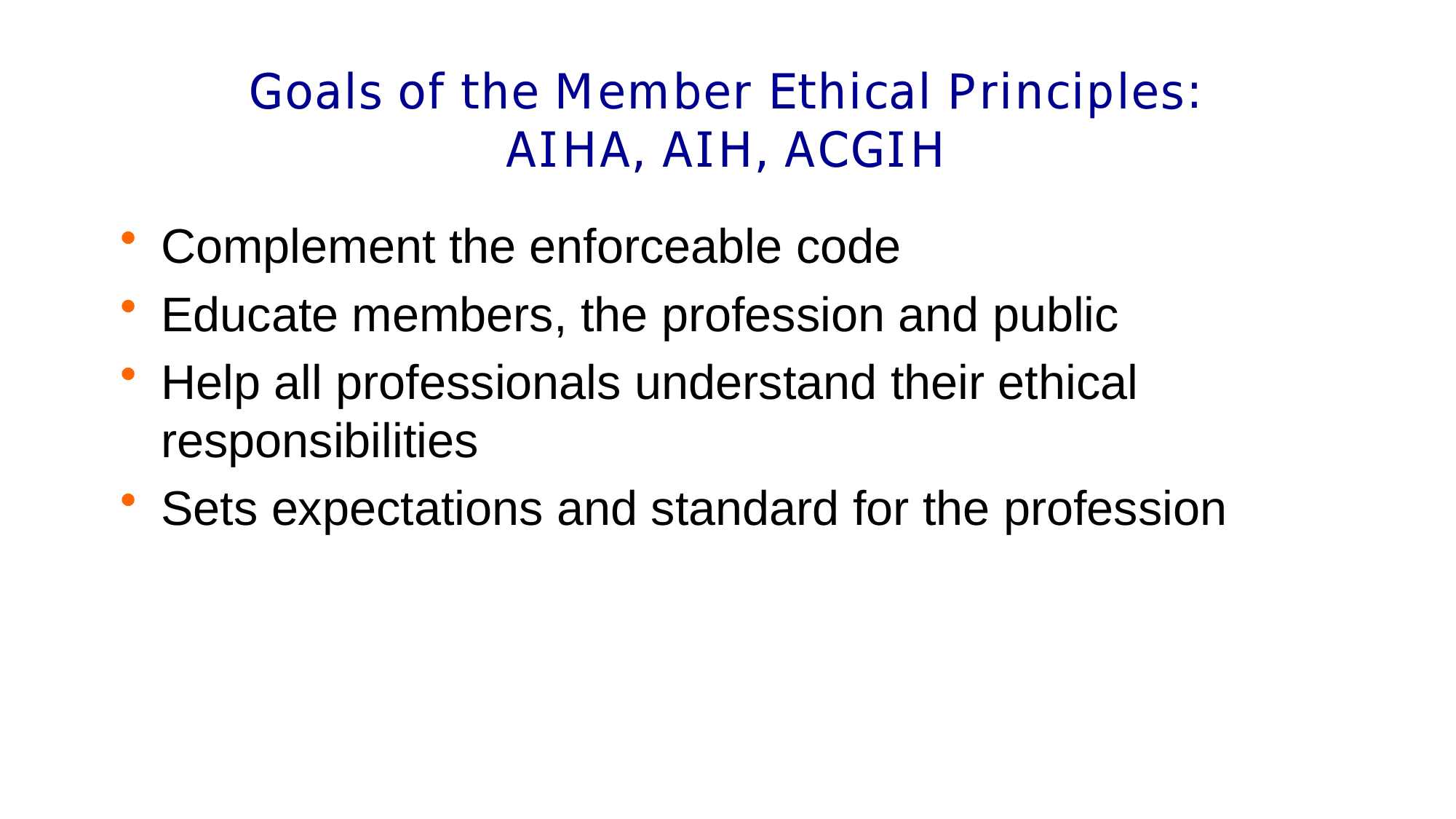

# Goals of the Member Ethical Principles: AIHA, AIH, ACGIH
Complement the enforceable code
Educate members, the profession and public
Help all professionals understand their ethical responsibilities
Sets expectations and standard for the profession